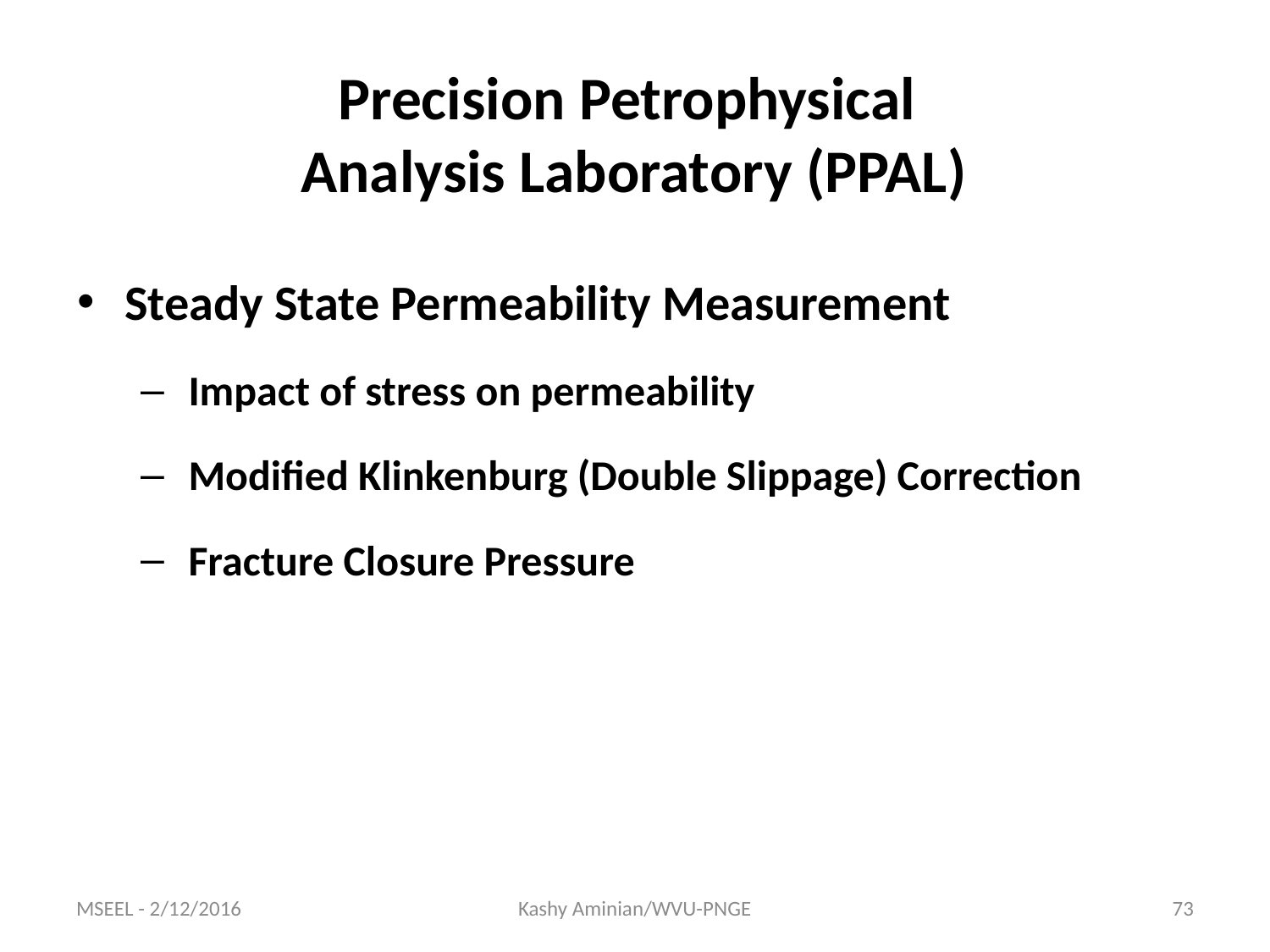

# Precision Petrophysical Analysis Laboratory (PPAL)
Steady State Permeability Measurement
Impact of stress on permeability
Modified Klinkenburg (Double Slippage) Correction
Fracture Closure Pressure

MSEEL - 2/12/2016
Kashy Aminian/WVU-PNGE
73